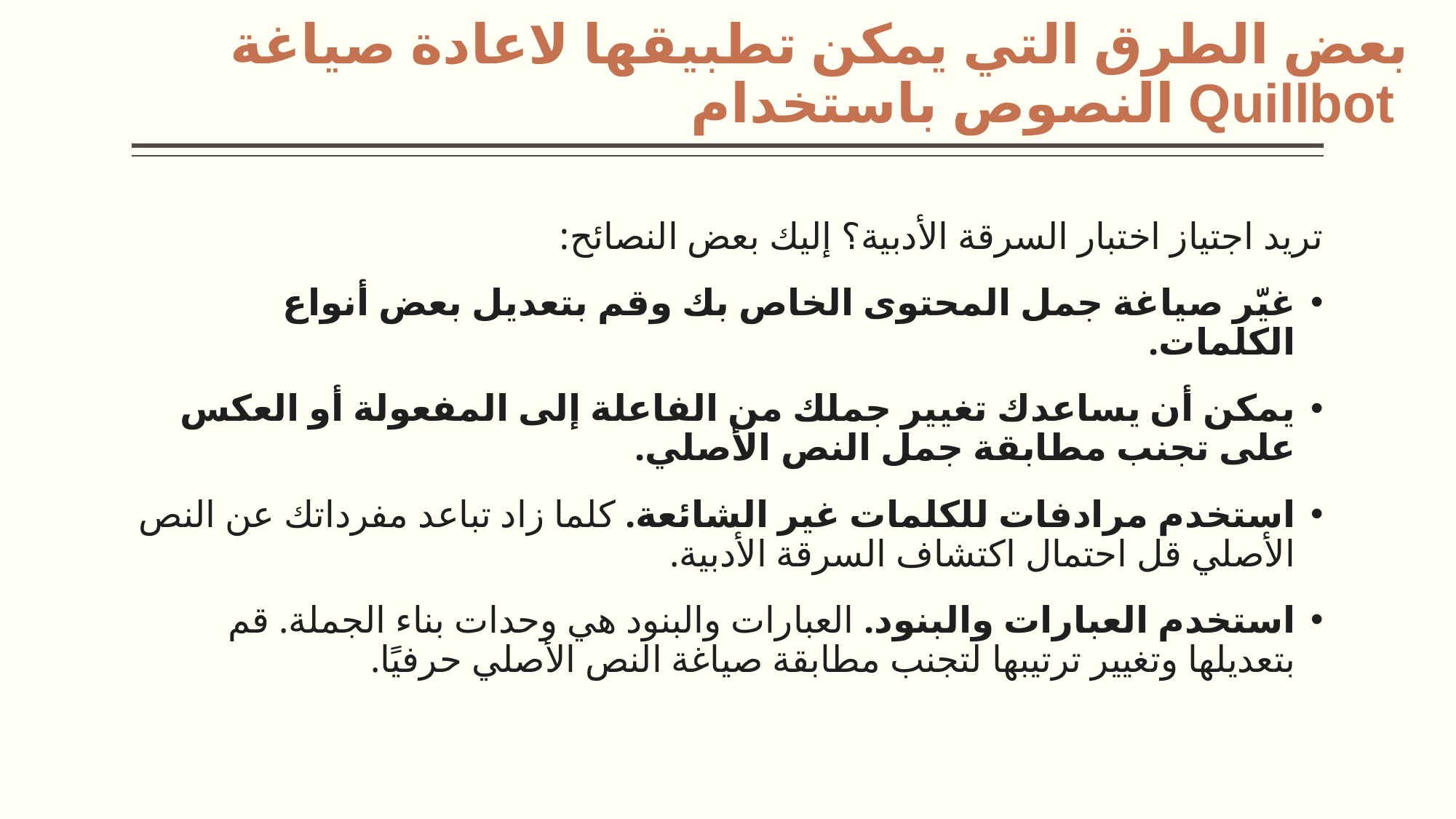

# بعض الطرق التي يمكن تطبيقها لاعادة صياغة النصوص باستخدام Quillbot
تريد اجتياز اختبار السرقة الأدبية؟ إليك بعض النصائح:
غيّر صياغة جمل المحتوى الخاص بك وقم بتعديل بعض أنواع الكلمات.
يمكن أن يساعدك تغيير جملك من الفاعلة إلى المفعولة أو العكس على تجنب مطابقة جمل النص الأصلي.
استخدم مرادفات للكلمات غير الشائعة. كلما زاد تباعد مفرداتك عن النص الأصلي قل احتمال اكتشاف السرقة الأدبية.
استخدم العبارات والبنود. العبارات والبنود هي وحدات بناء الجملة. قم بتعديلها وتغيير ترتيبها لتجنب مطابقة صياغة النص الأصلي حرفيًا.